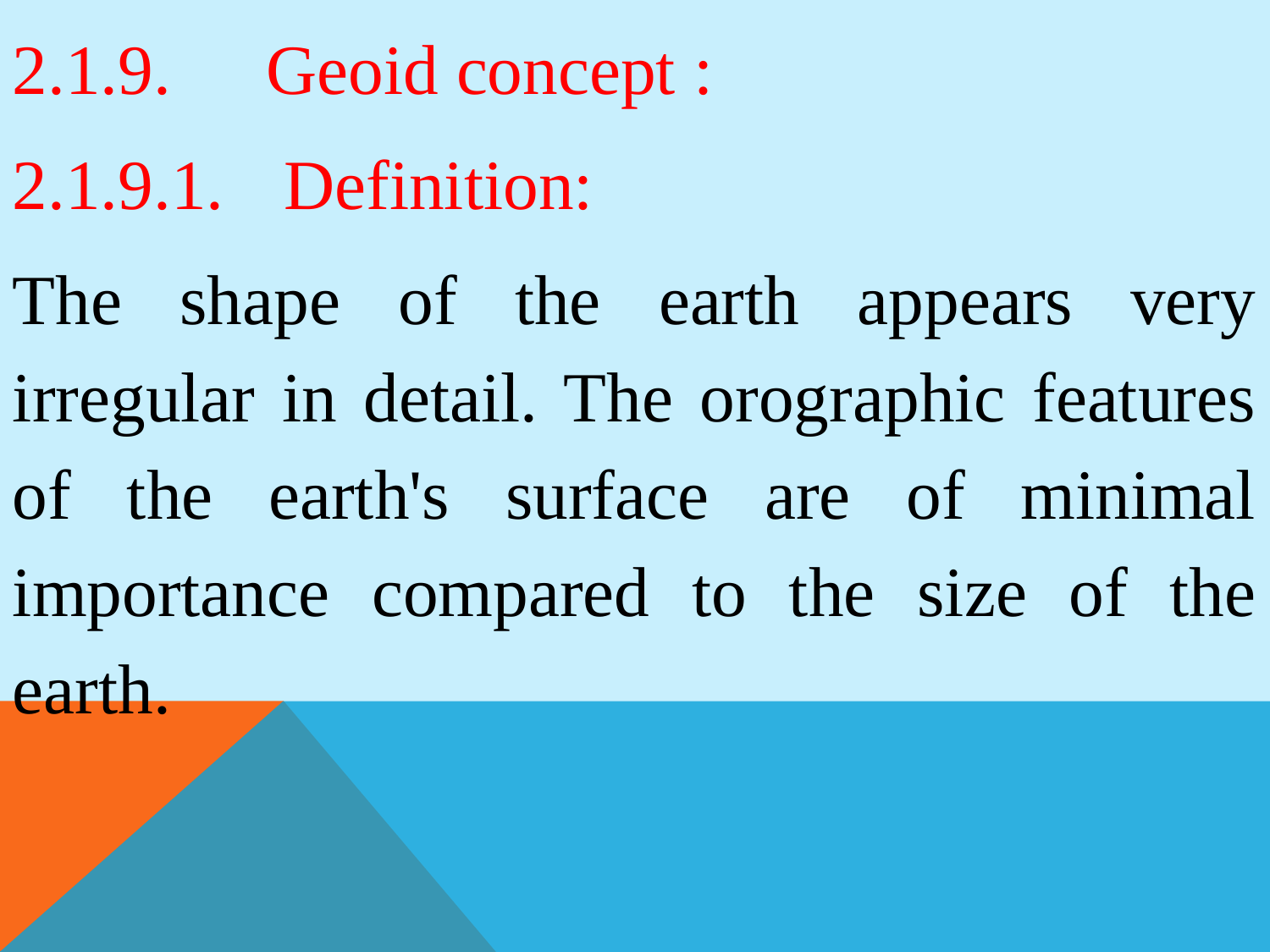

2.1.9.	Geoid concept :
2.1.9.1.	 Definition:
The shape of the earth appears very irregular in detail. The orographic features of the earth's surface are of minimal importance compared to the size of the earth.